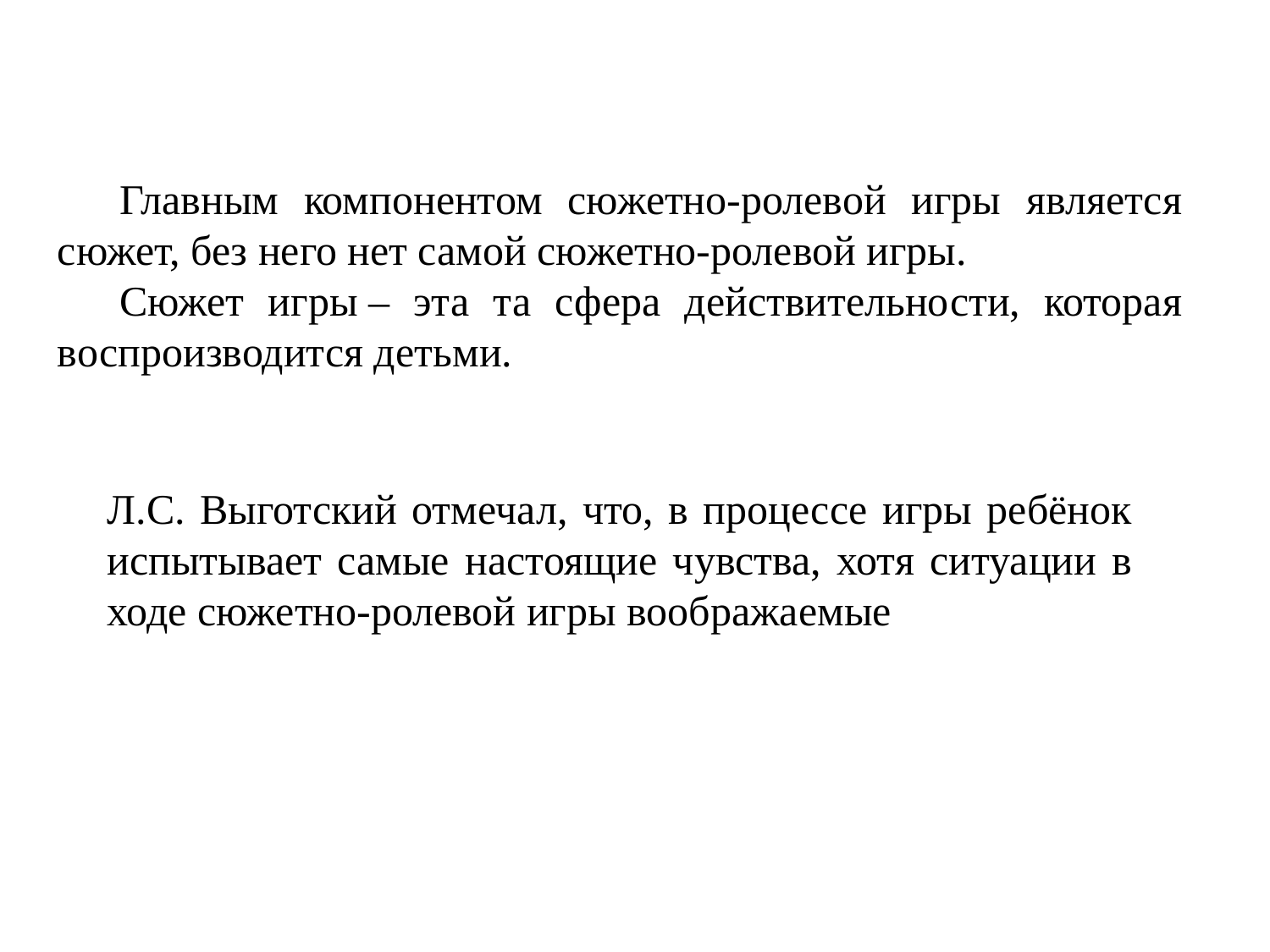

Главным компонентом сюжетно-ролевой игры является сюжет, без него нет самой сюжетно-ролевой игры.
Сюжет игры – эта та сфера действительности, которая воспроизводится детьми.
Л.С. Выготский отмечал, что, в процессе игры ребёнок испытывает самые настоящие чувства, хотя ситуации в ходе сюжетно-ролевой игры воображаемые